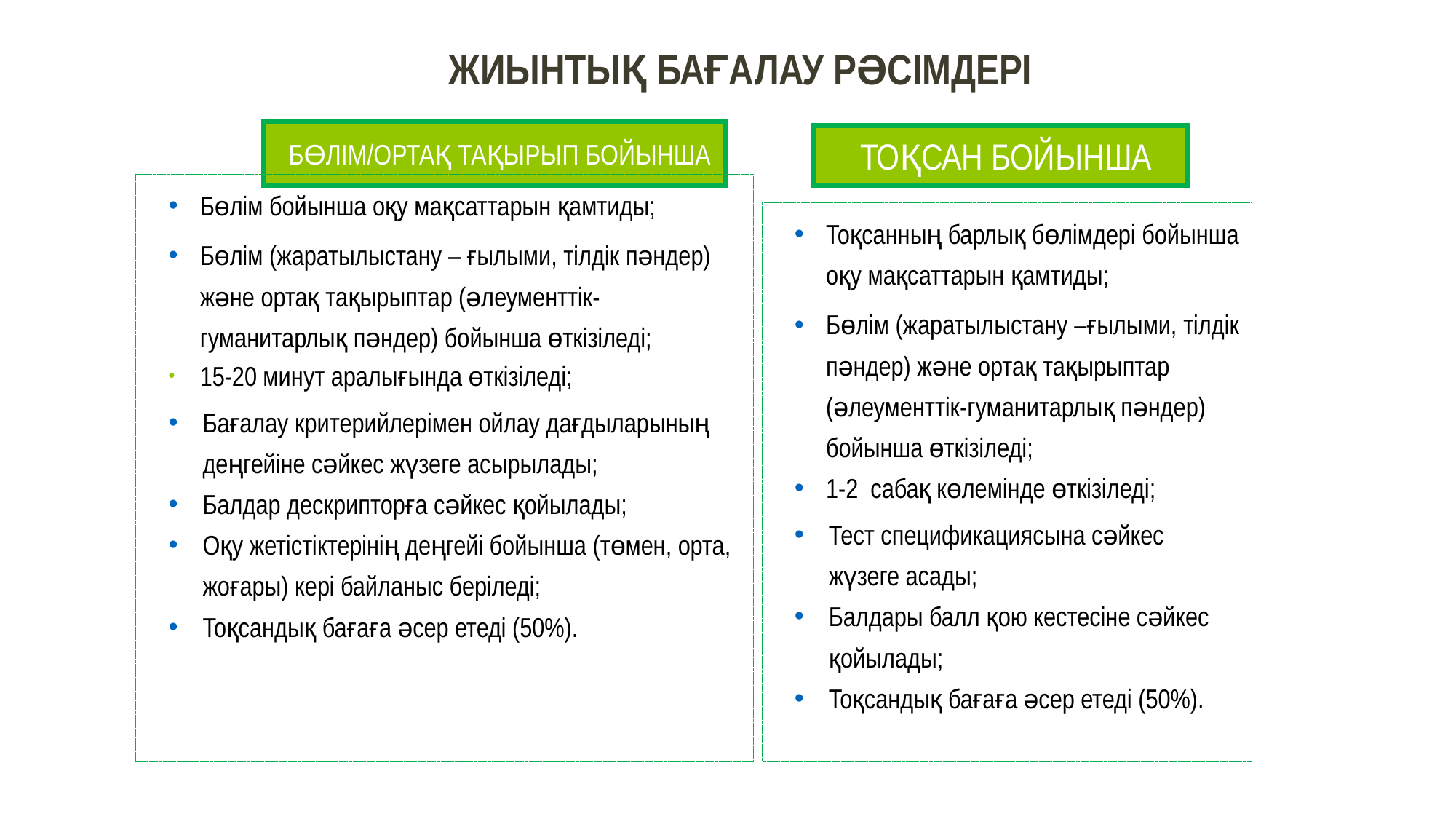

# ЖИЫНТЫҚ БАҒАЛАУ РӘСІМДЕРІ
БӨЛІМ/ОРТАҚ ТАҚЫРЫП БОЙЫНША
ТОҚСАН БОЙЫНША
Бөлім бойынша оқу мақсаттарын қамтиды;
Бөлім (жаратылыстану – ғылыми, тілдік пәндер) және ортақ тақырыптар (әлеументтік-гуманитарлық пәндер) бойынша өткізіледі;
15-20 минут аралығында өткізіледі;
Бағалау критерийлерімен ойлау дағдыларының деңгейіне сәйкес жүзеге асырылады;
Балдар дескрипторға сәйкес қойылады;
Оқу жетістіктерінің деңгейі бойынша (төмен, орта, жоғары) кері байланыс беріледі;
Тоқсандық бағаға әсер етеді (50%).
Тоқсанның барлық бөлімдері бойынша оқу мақсаттарын қамтиды;
Бөлім (жаратылыстану –ғылыми, тілдік пәндер) және ортақ тақырыптар (әлеументтік-гуманитарлық пәндер) бойынша өткізіледі;
1-2  сабақ көлемінде өткізіледі;
Тест спецификациясына сәйкес жүзеге асады;
Балдары балл қою кестесіне сәйкес қойылады;
Тоқсандық бағаға әсер етеді (50%).